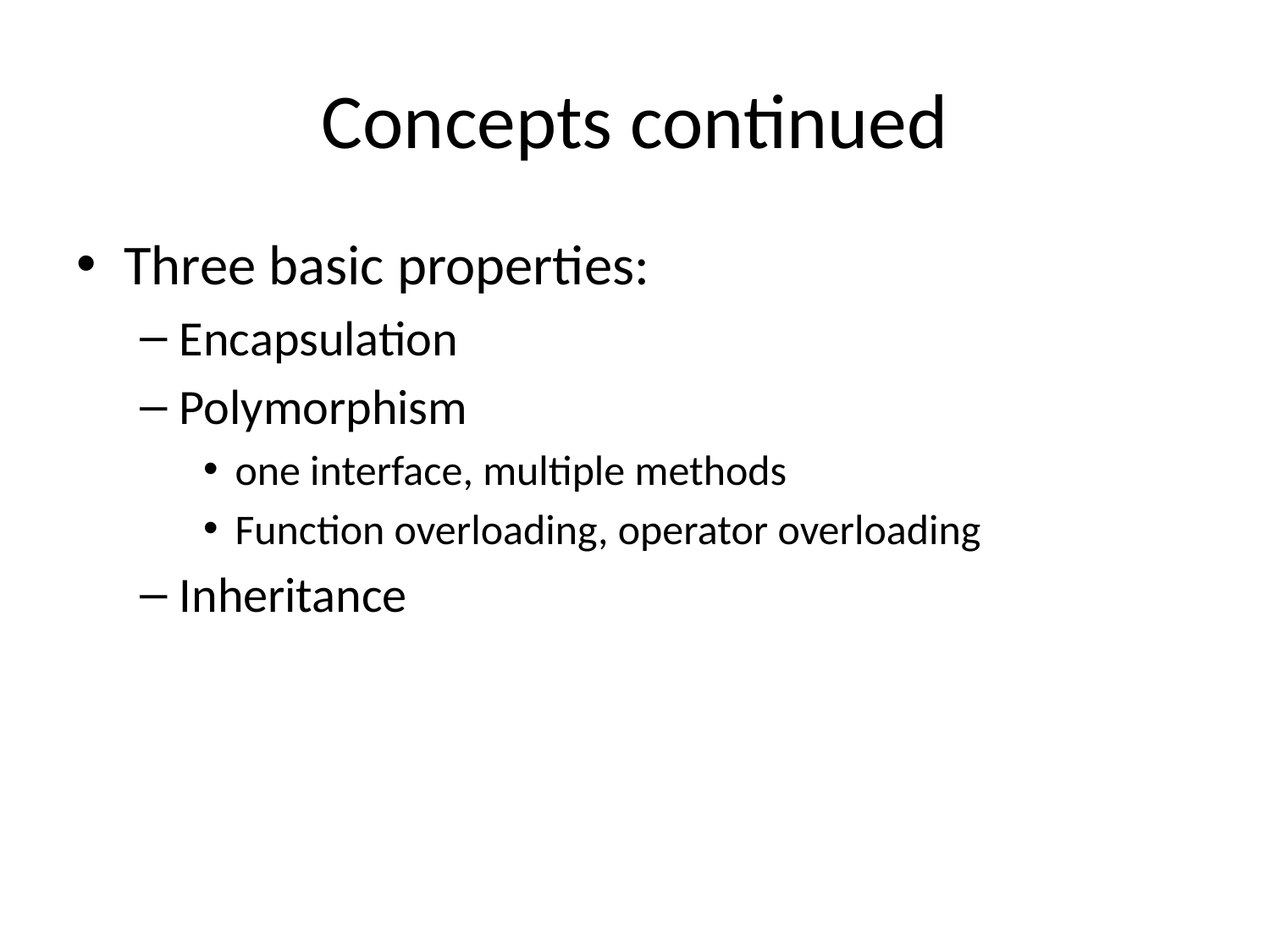

# Concepts continued
Three basic properties:
Encapsulation
Polymorphism
one interface, multiple methods
Function overloading, operator overloading
Inheritance